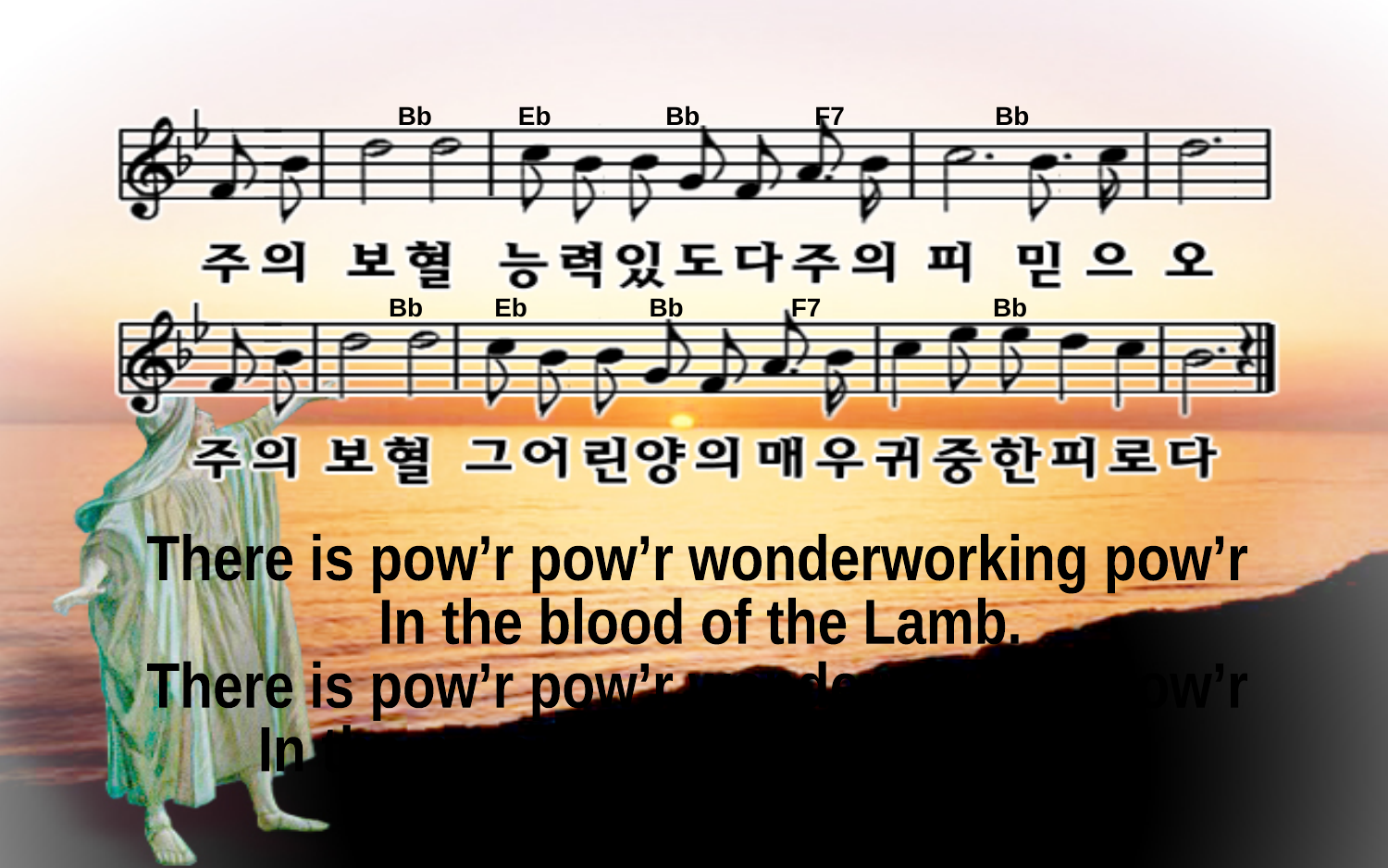

Bb            Eb                Bb                F7                     Bb
Bb          Eb                 Bb               F7                        Bb
There is pow’r pow’r wonderworking pow’r
In the blood of the Lamb.
There is pow’r pow’r wonderworking pow’r
In the precious blood of the Lamb.